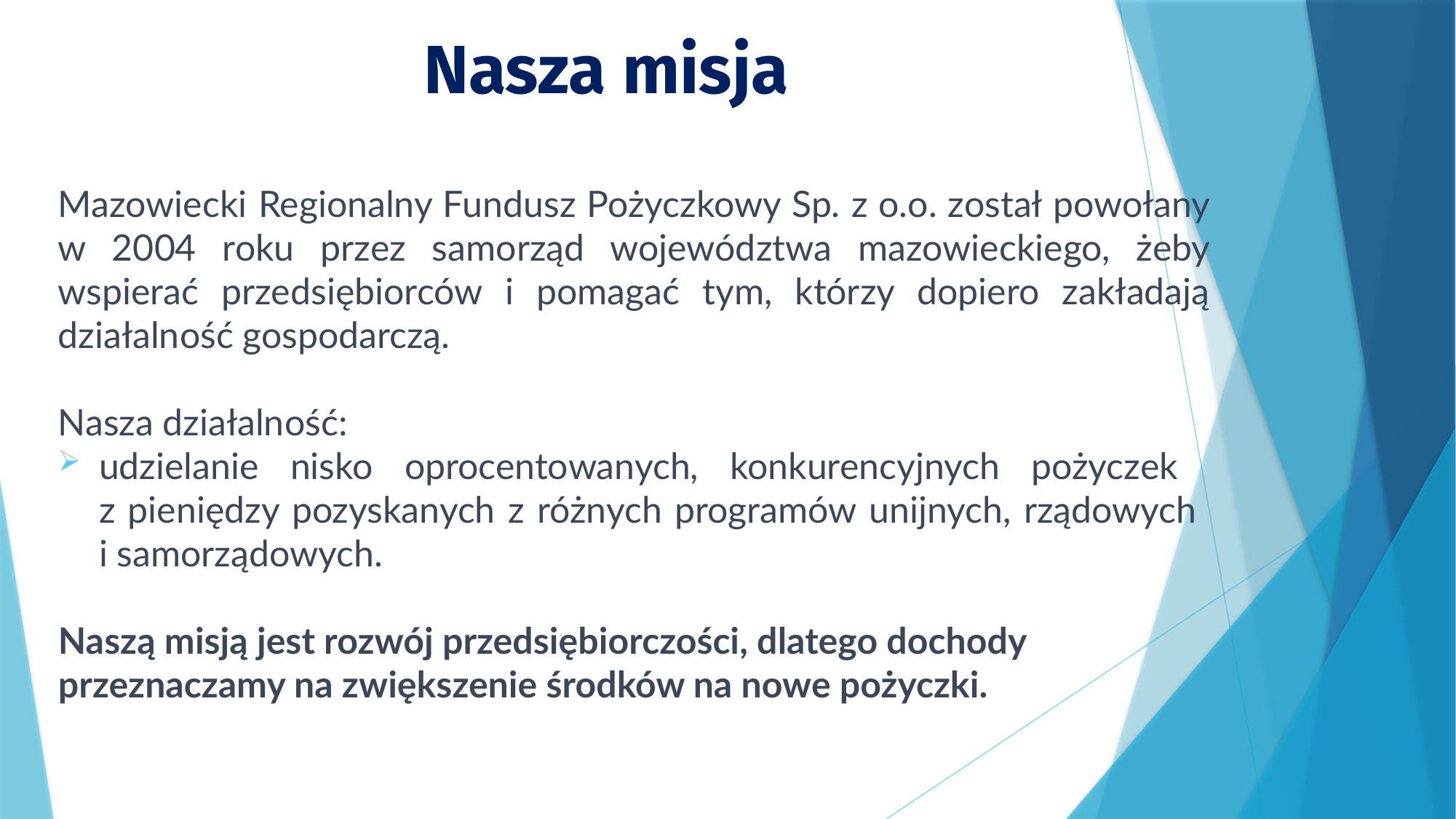

Nasza misja
# Fundusz i jego misja
Mazowiecki Regionalny Fundusz Pożyczkowy Sp. z o.o. został powołany w 2004 roku przez samorząd województwa mazowieckiego, żeby wspierać przedsiębiorców i pomagać tym, którzy dopiero zakładają działalność gospodarczą.

Nasza działalność:
udzielanie nisko oprocentowanych, konkurencyjnych pożyczek
z pieniędzy pozyskanych z różnych programów unijnych, rządowych
i samorządowych.

Naszą misją jest rozwój przedsiębiorczości, dlatego dochody przeznaczamy na zwiększenie środków na nowe pożyczki.